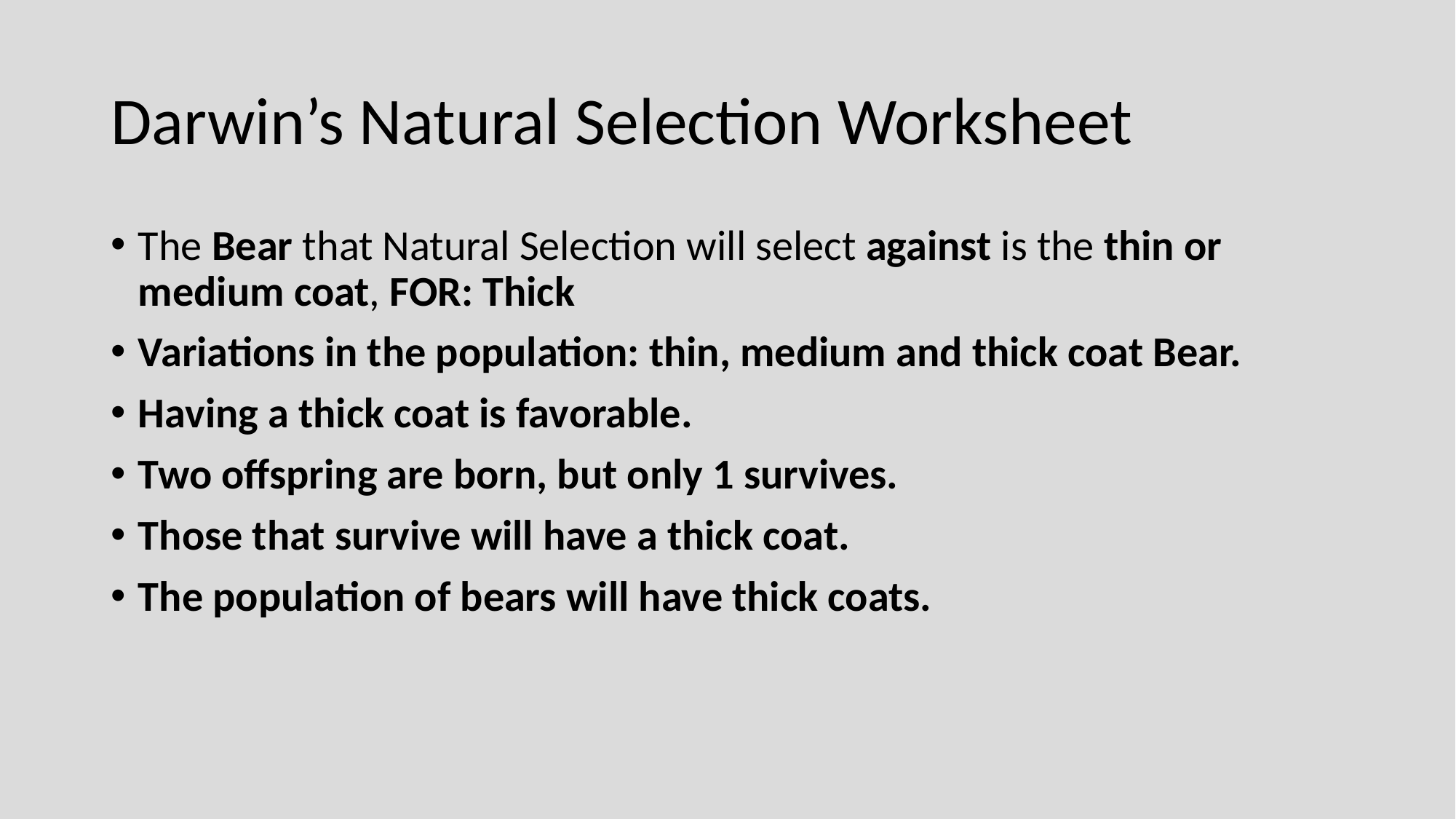

# Darwin’s Natural Selection Worksheet
The Bear that Natural Selection will select against is the thin or medium coat, FOR: Thick
Variations in the population: thin, medium and thick coat Bear.
Having a thick coat is favorable.
Two offspring are born, but only 1 survives.
Those that survive will have a thick coat.
The population of bears will have thick coats.